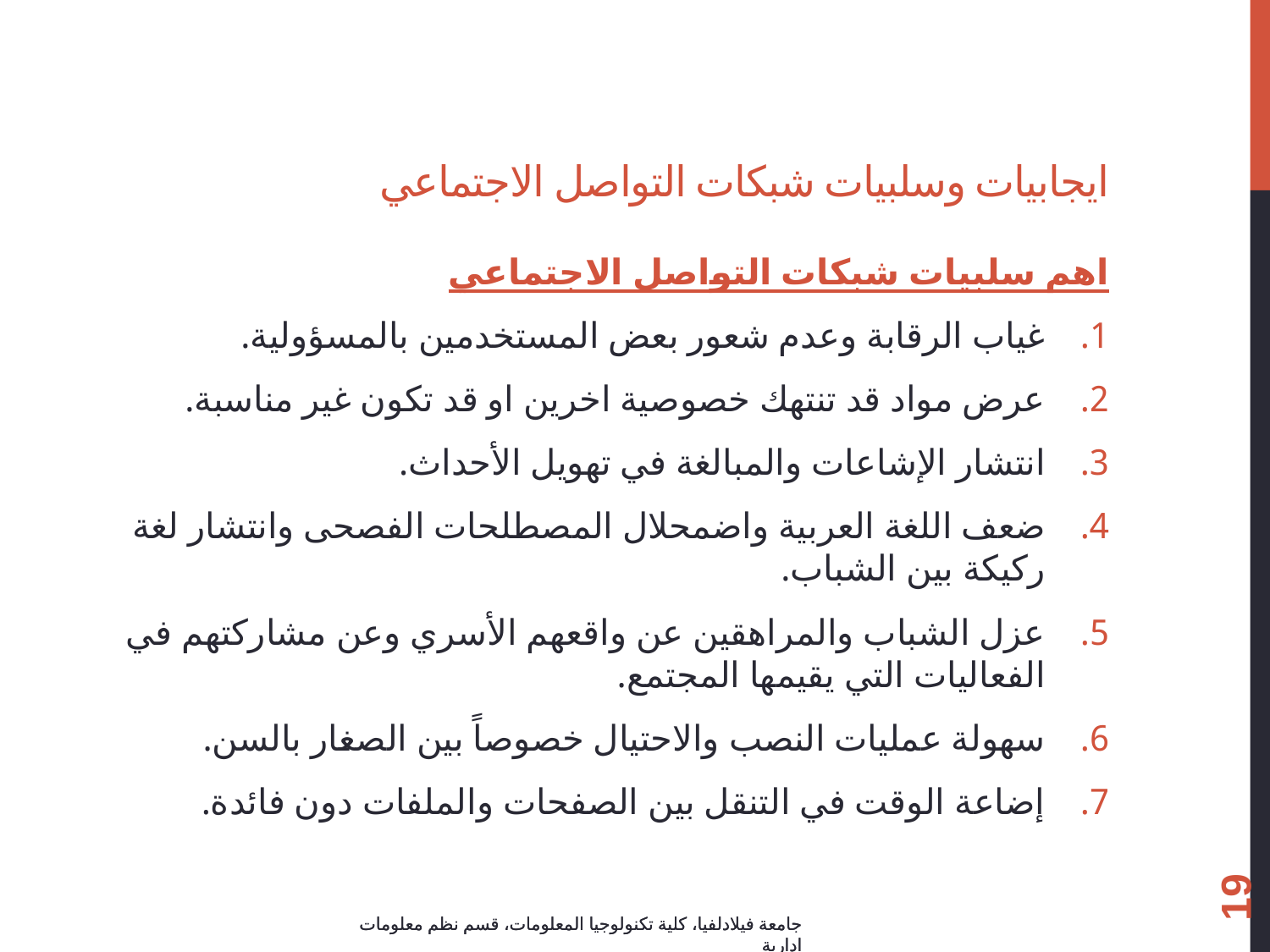

# ايجابيات وسلبيات شبكات التواصل الاجتماعي
اهم سلبيات شبكات التواصل الاجتماعي
غياب الرقابة وعدم شعور بعض المستخدمين بالمسؤولية.
عرض مواد قد تنتهك خصوصية اخرين او قد تكون غير مناسبة.
انتشار الإشاعات والمبالغة في تهويل الأحداث.
ضعف اللغة العربية واضمحلال المصطلحات الفصحى وانتشار لغة ركيكة بين الشباب.
عزل الشباب والمراهقين عن واقعهم الأسري وعن مشاركتهم في الفعاليات التي يقيمها المجتمع.
سهولة عمليات النصب والاحتيال خصوصاً بين الصغار بالسن.
إضاعة الوقت في التنقل بين الصفحات والملفات دون فائدة.
19